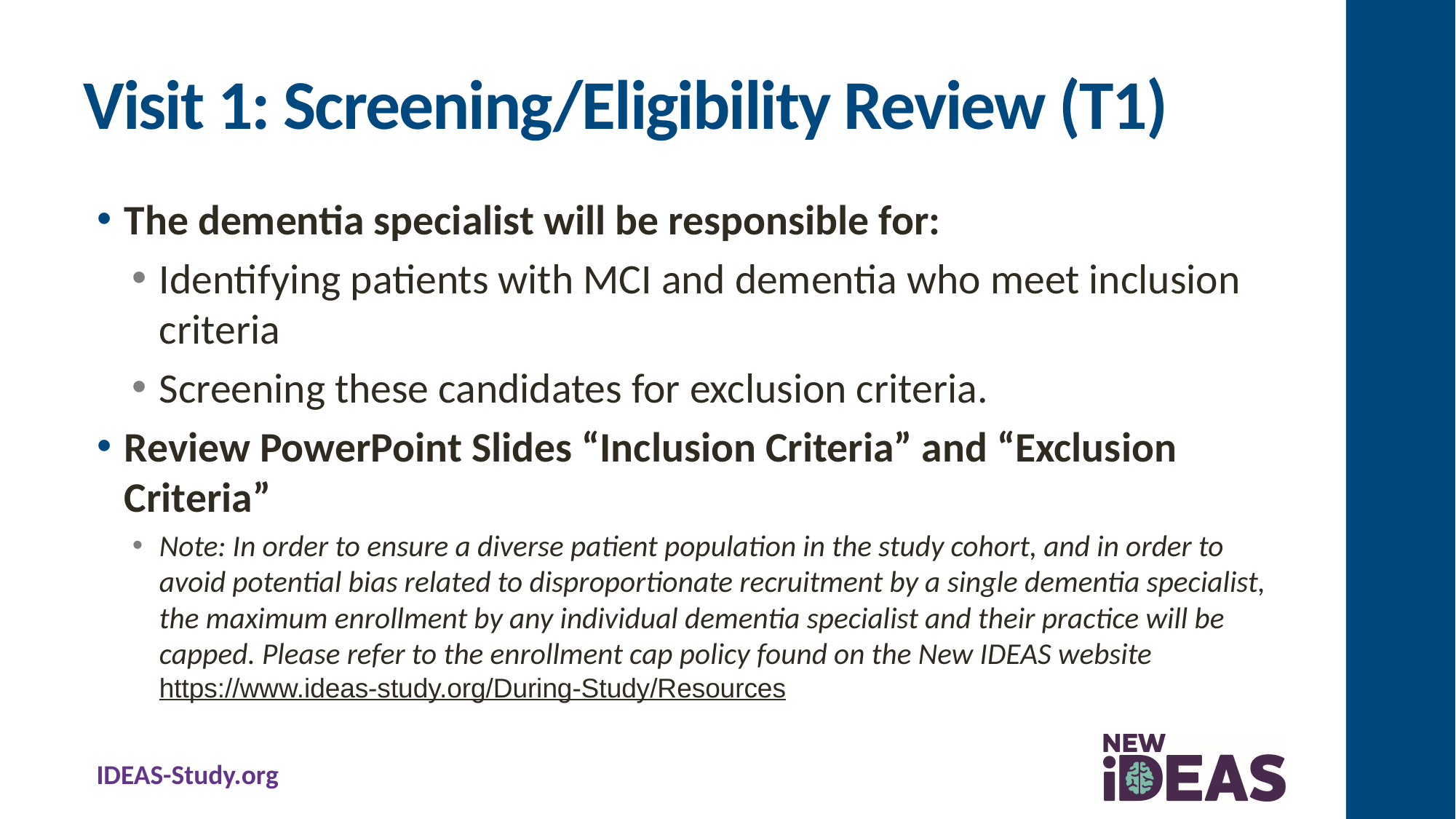

# Visit 1: Screening/Eligibility Review (T1)
The dementia specialist will be responsible for:
Identifying patients with MCI and dementia who meet inclusion criteria
Screening these candidates for exclusion criteria.
Review PowerPoint Slides “Inclusion Criteria” and “Exclusion Criteria”
Note: In order to ensure a diverse patient population in the study cohort, and in order to avoid potential bias related to disproportionate recruitment by a single dementia specialist, the maximum enrollment by any individual dementia specialist and their practice will be capped. Please refer to the enrollment cap policy found on the New IDEAS website https://www.ideas-study.org/During-Study/Resources